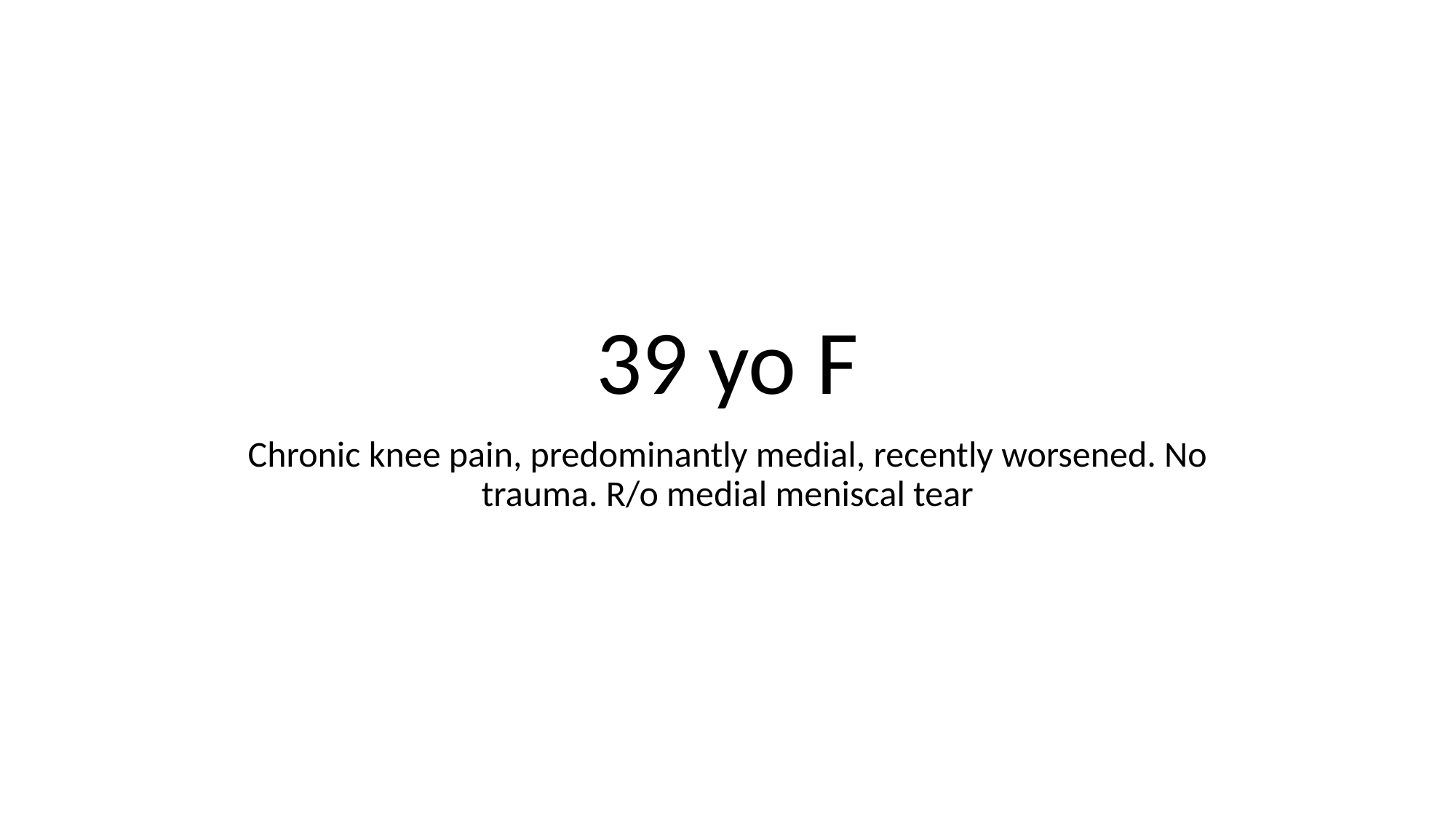

# 39 yo F
Chronic knee pain, predominantly medial, recently worsened. No trauma. R/o medial meniscal tear